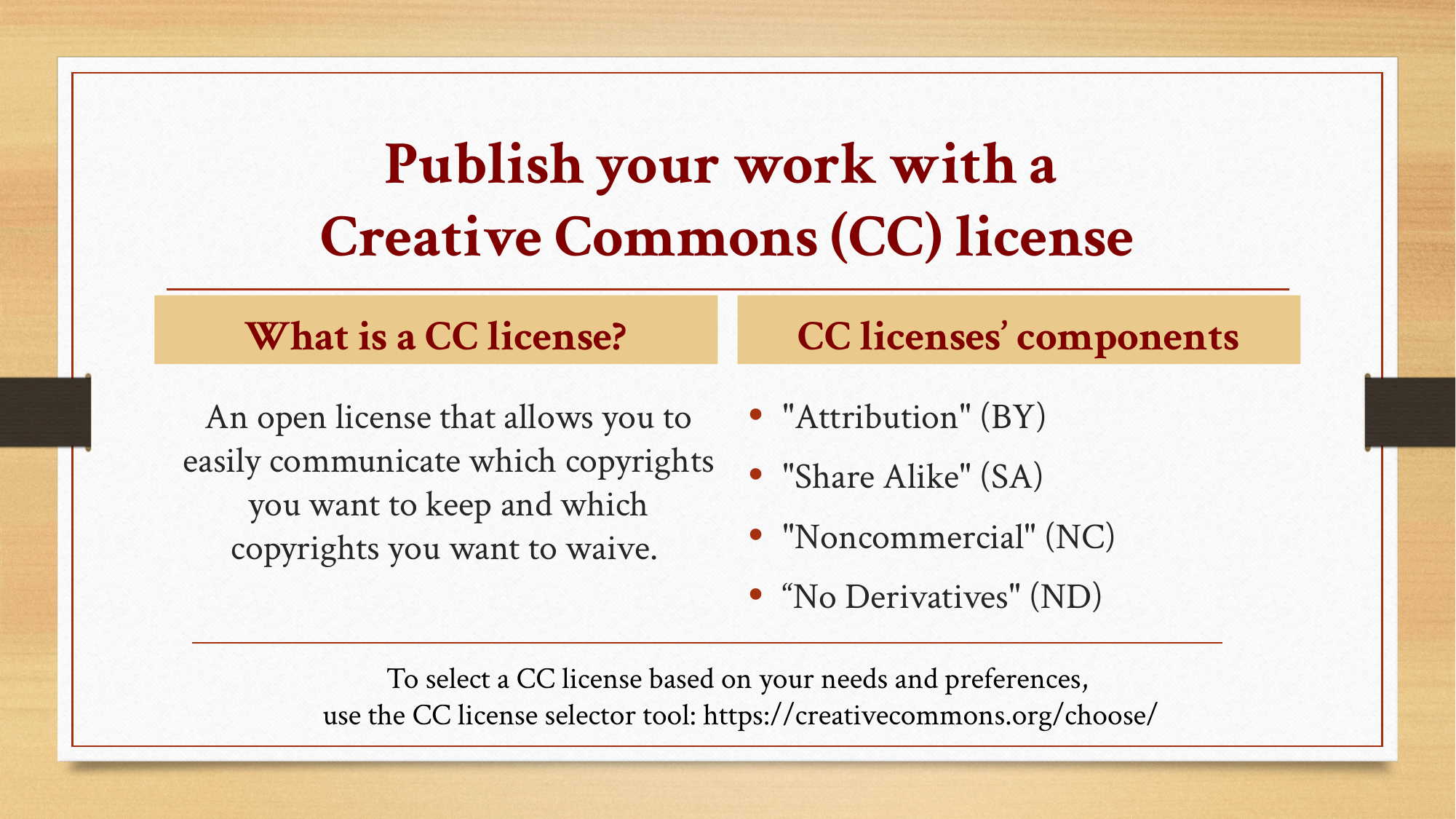

# Publish your work with a Creative Commons (CC) license
What is a CC license?
CC licenses’ components
"Attribution" (BY)
"Share Alike" (SA)
"Noncommercial" (NC)
“No Derivatives" (ND)

An open license that allows you to easily communicate which copyrights you want to keep and which copyrights you want to waive.

To select a CC license based on your needs and preferences,
 use the CC license selector tool: https://creativecommons.org/choose/